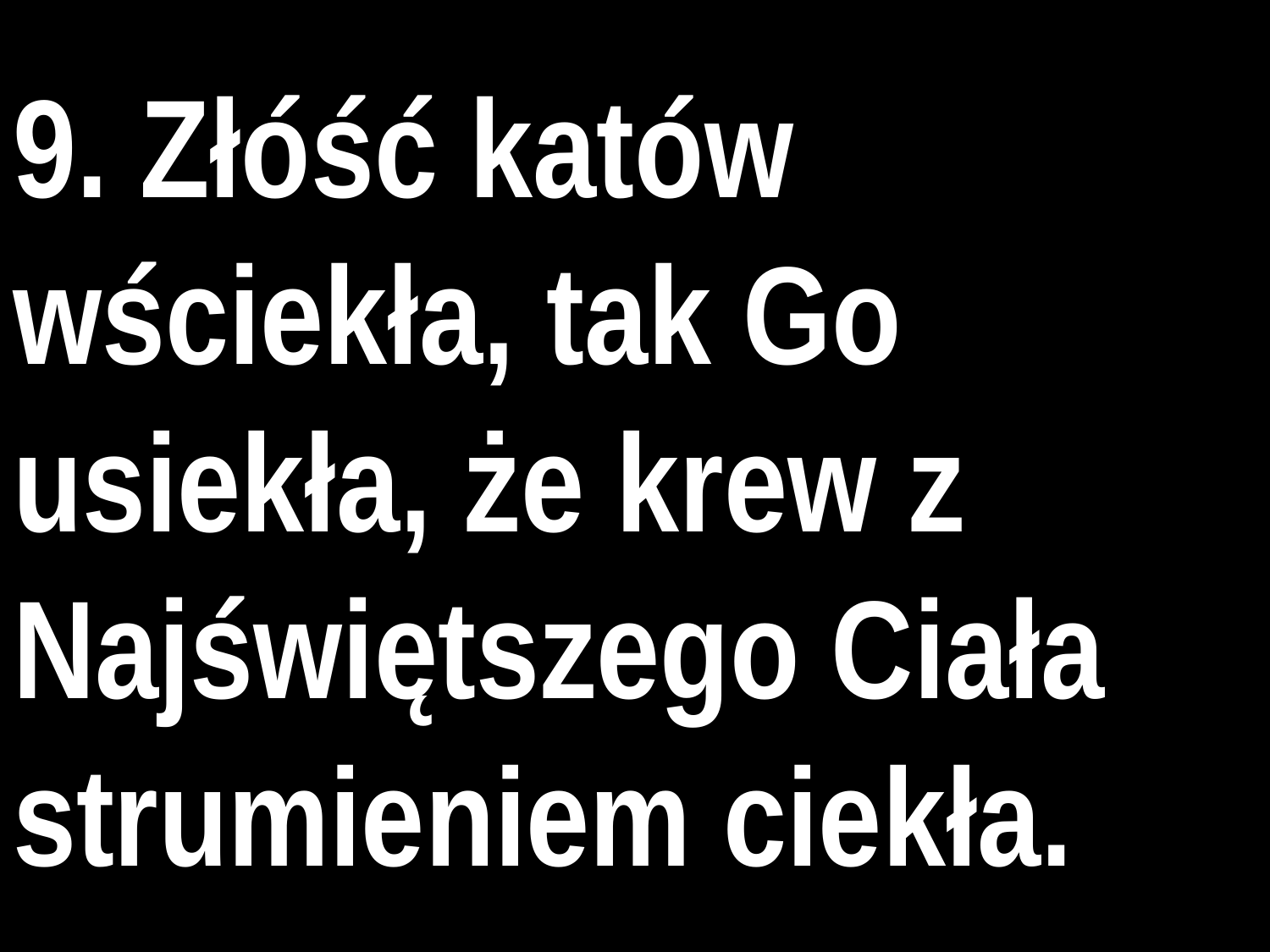

# 9. Złóść katów wściekła, tak Go usiekła, że krew z Najświętszego Ciała strumieniem ciekła.